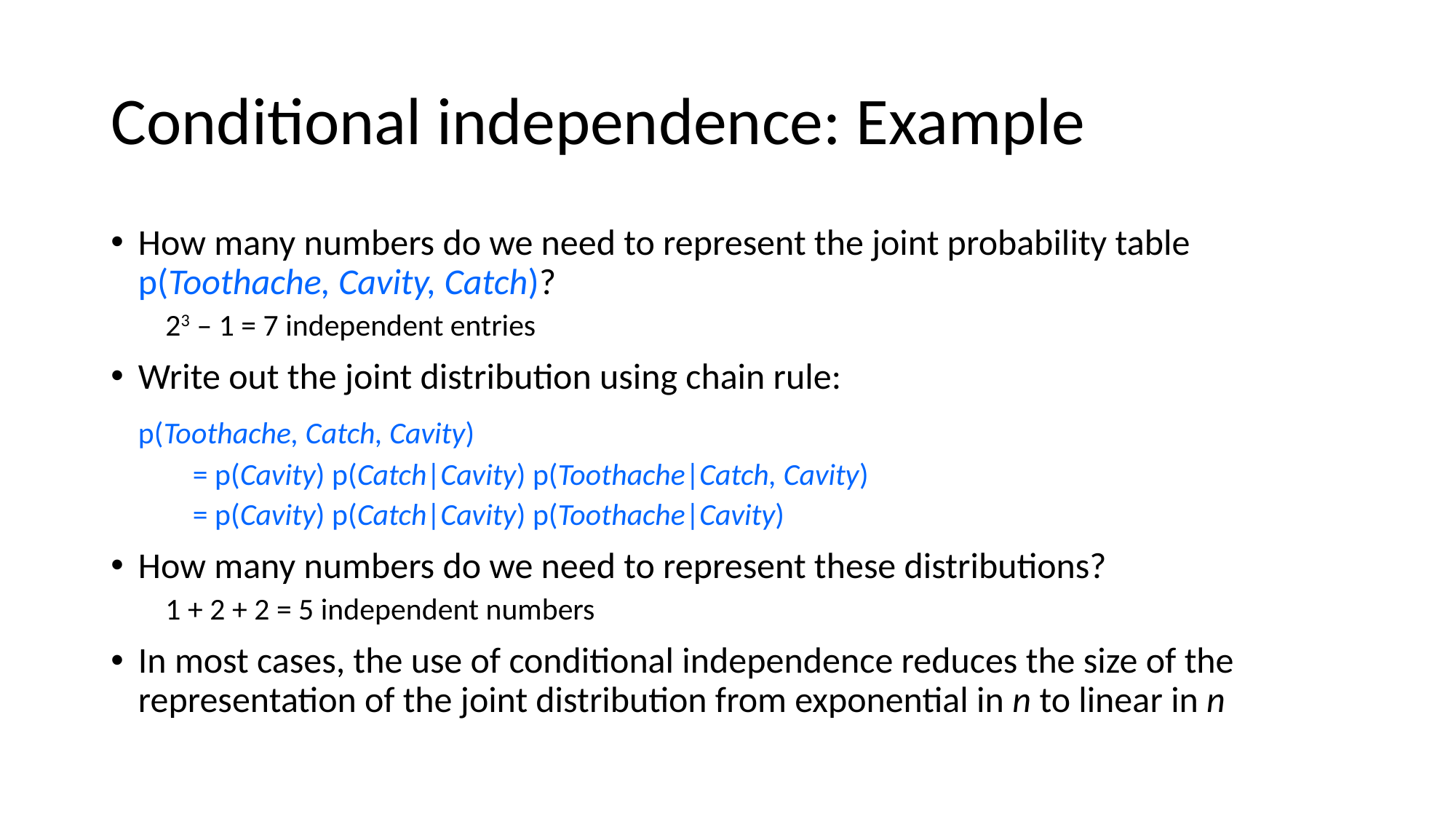

# Conditional independence: Example
How many numbers do we need to represent the joint probability table p(Toothache, Cavity, Catch)?
23 – 1 = 7 independent entries
Write out the joint distribution using chain rule:
	p(Toothache, Catch, Cavity)
	= p(Cavity) p(Catch|Cavity) p(Toothache|Catch, Cavity)
	= p(Cavity) p(Catch|Cavity) p(Toothache|Cavity)
How many numbers do we need to represent these distributions?
1 + 2 + 2 = 5 independent numbers
In most cases, the use of conditional independence reduces the size of the representation of the joint distribution from exponential in n to linear in n